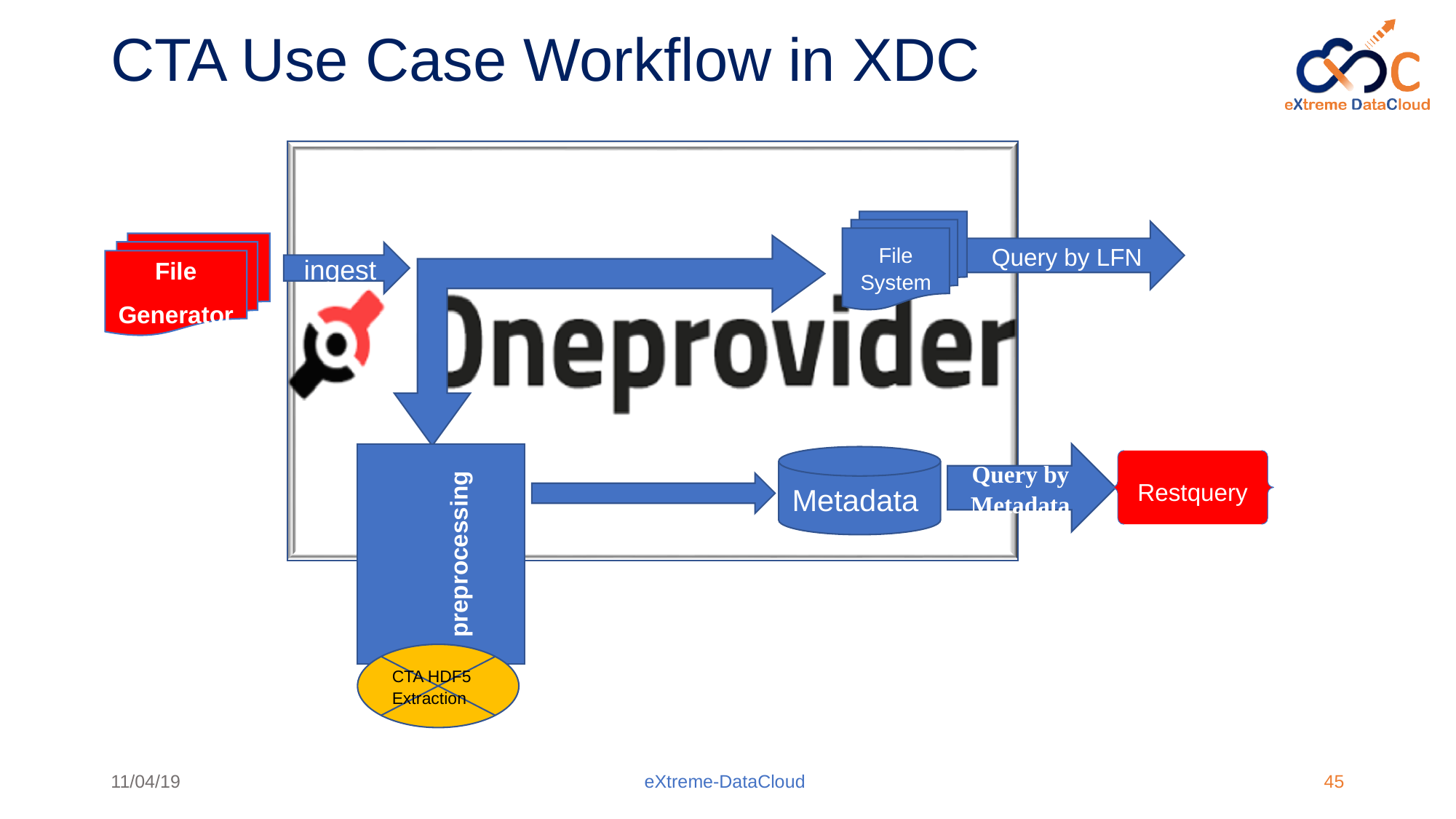

# CTA Use Case Workflow in XDC

File System
Query by LFN
File
Generator

ingest
Query by Metadata
         preprocessing
CTA HDF5 Extraction
Metadata
Restquery

11/04/19
eXtreme-DataCloud
45